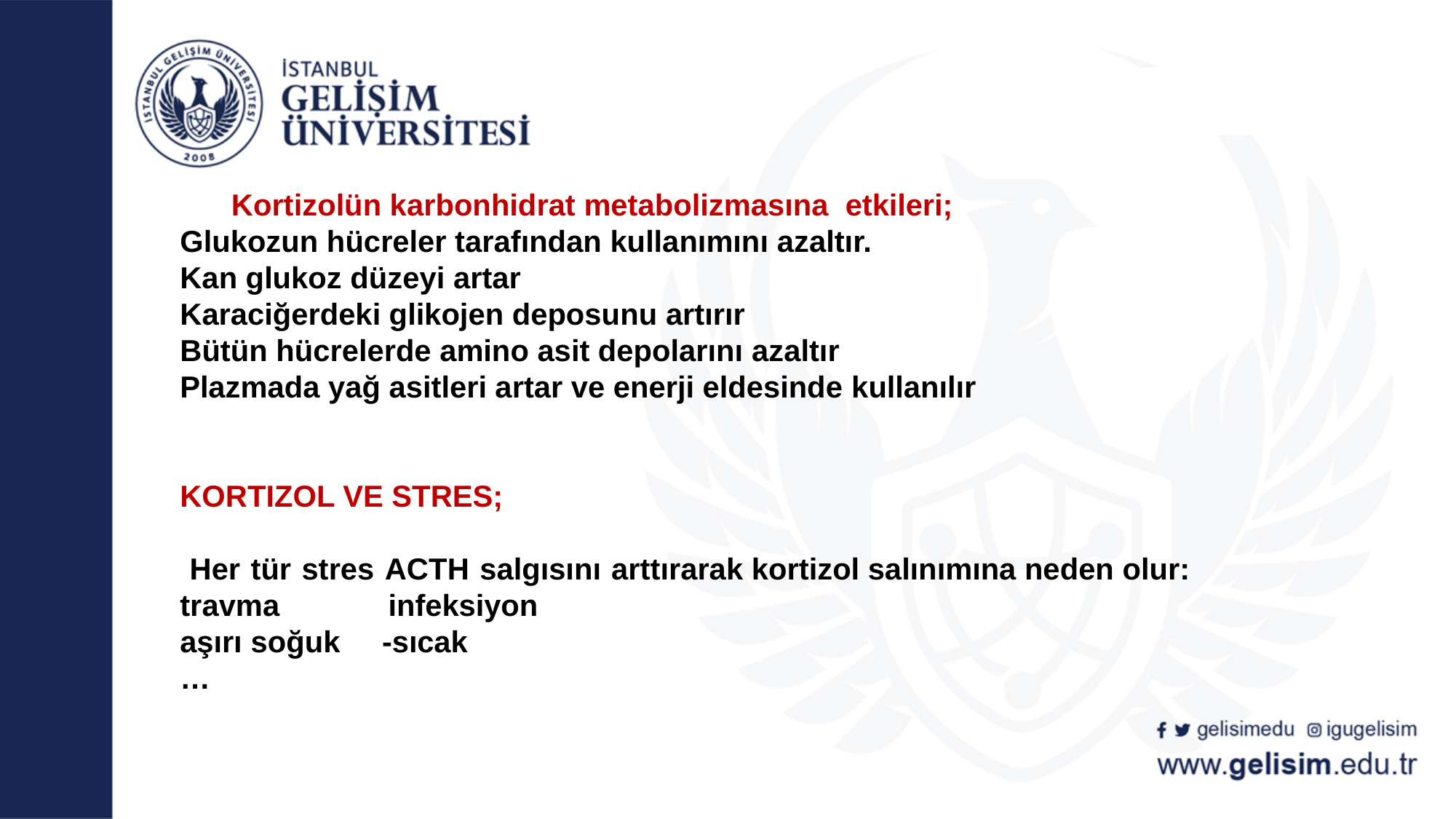

# Kortizolün karbonhidrat metabolizmasına  etkileri; Glukozun hücreler tarafından kullanımını azaltır. Kan glukoz düzeyi artar Karaciğerdeki glikojen deposunu artırır Bütün hücrelerde amino asit depolarını azaltır Plazmada yağ asitleri artar ve enerji eldesinde kullanılır KORTIZOL VE STRES; Her tür stres ACTH salgısını arttırarak kortizol salınımına neden olur: travma             infeksiyon aşırı soğuk     -sıcak …
gelisimedu
igugelisim